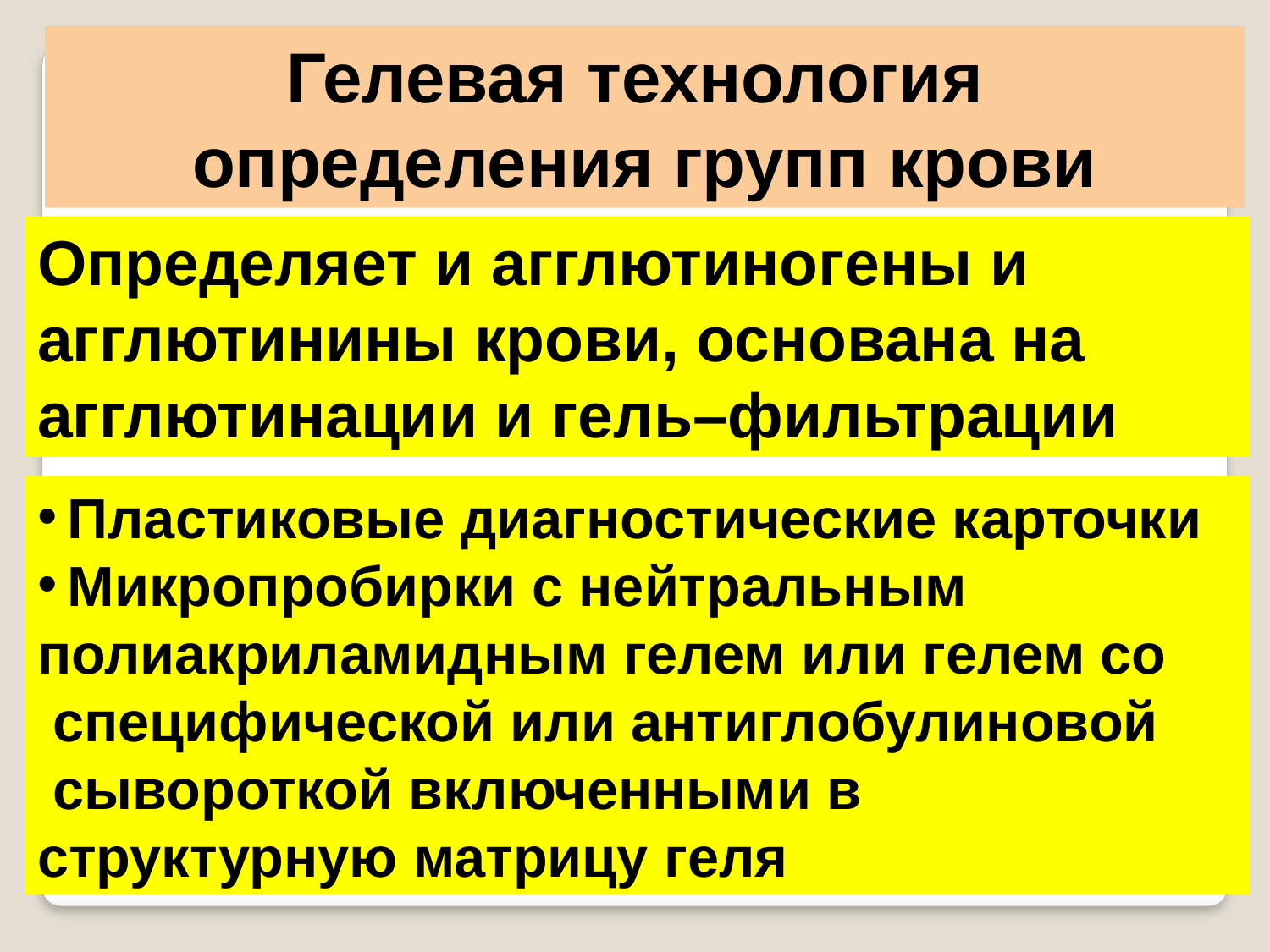

Гелевая технология
определения групп крови
Определяет и агглютиногены и агглютинины крови, основана на агглютинации и гель–фильтрации
Пластиковые диагностические карточки
Микропробирки с нейтральным
полиакриламидным гелем или гелем со
 специфической или антиглобулиновой
 сывороткой включенными в структурную матрицу геля